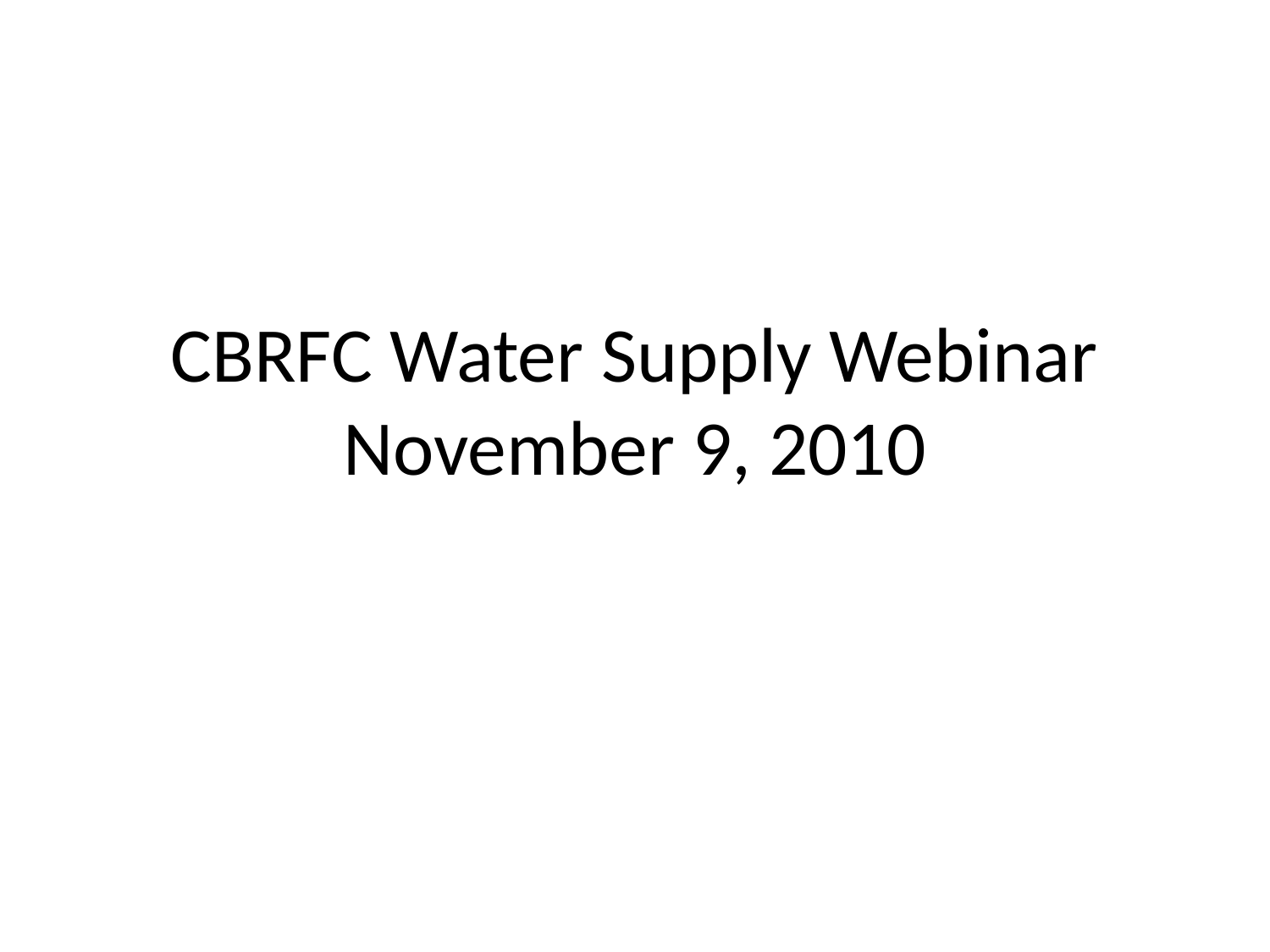

# CBRFC Water Supply Webinar November 9, 2010